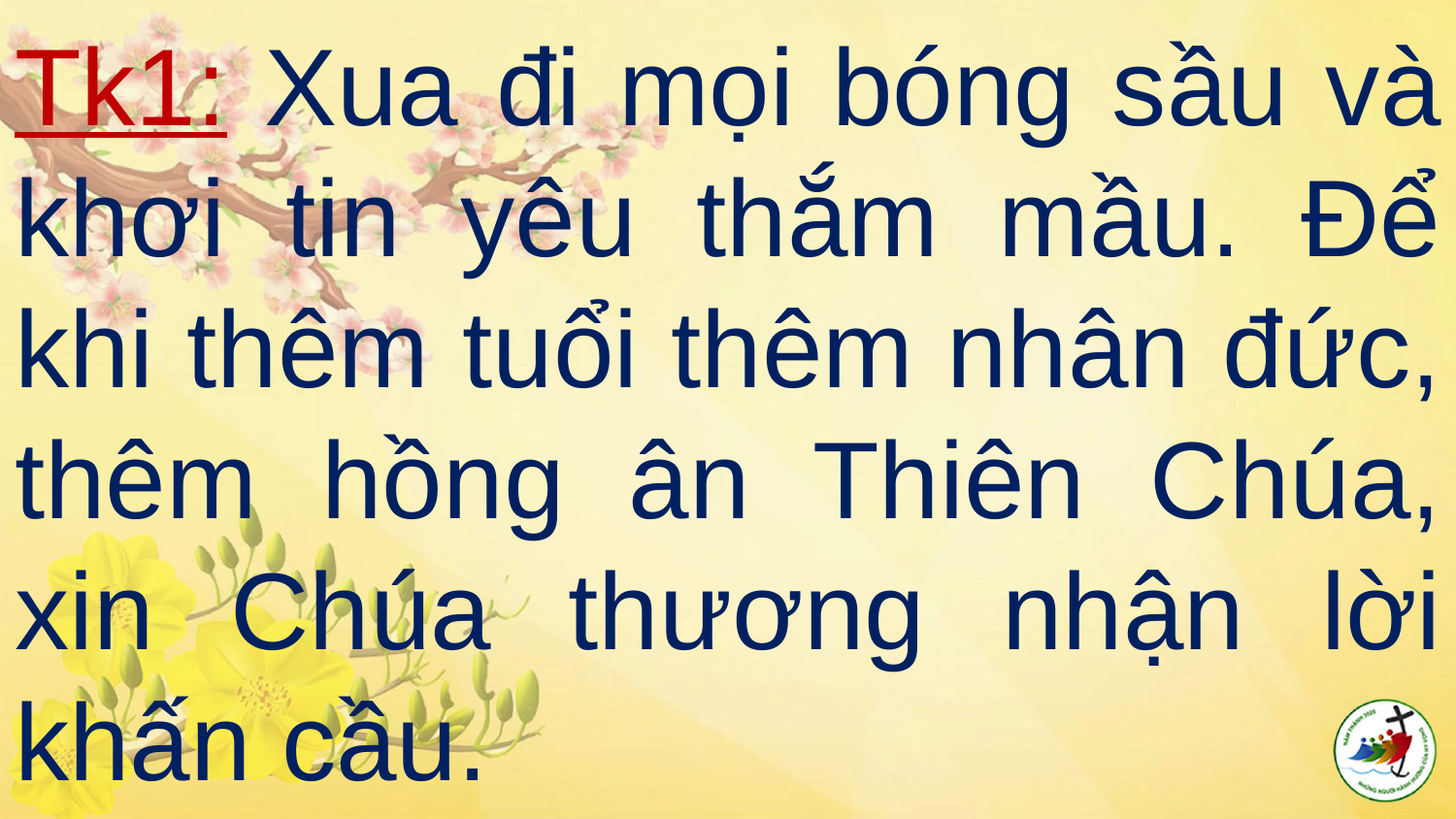

# Tk1: Xua đi mọi bóng sầu và khơi tin yêu thắm mầu. Để khi thêm tuổi thêm nhân đức, thêm hồng ân Thiên Chúa, xin Chúa thương nhận lời khấn cầu.